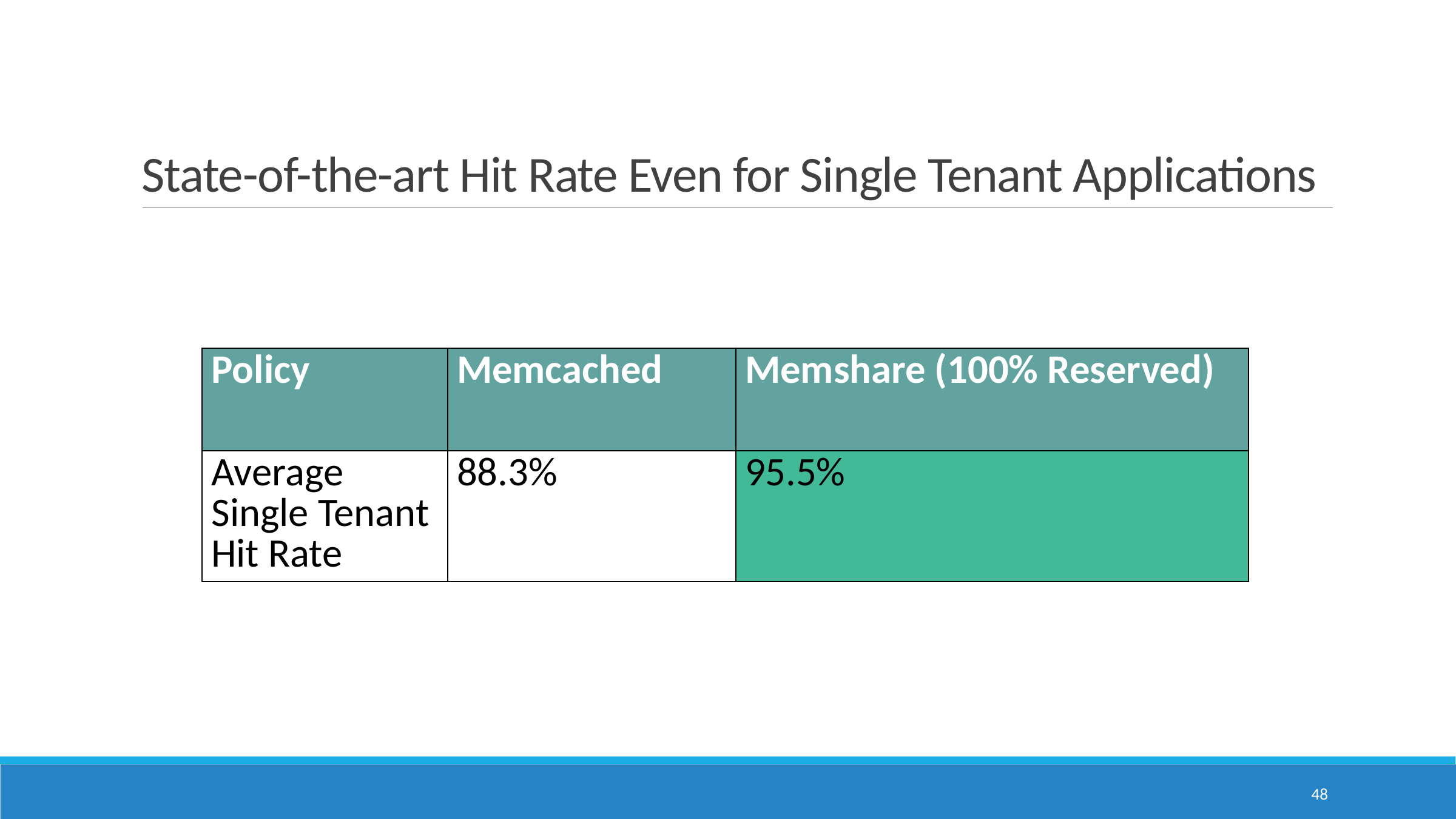

# State-of-the-art Hit Rate Even for Single Tenant Applications
| Policy | Memcached | Memshare (100% Reserved) |
| --- | --- | --- |
| Average Single Tenant Hit Rate | 88.3% | 95.5% |
48